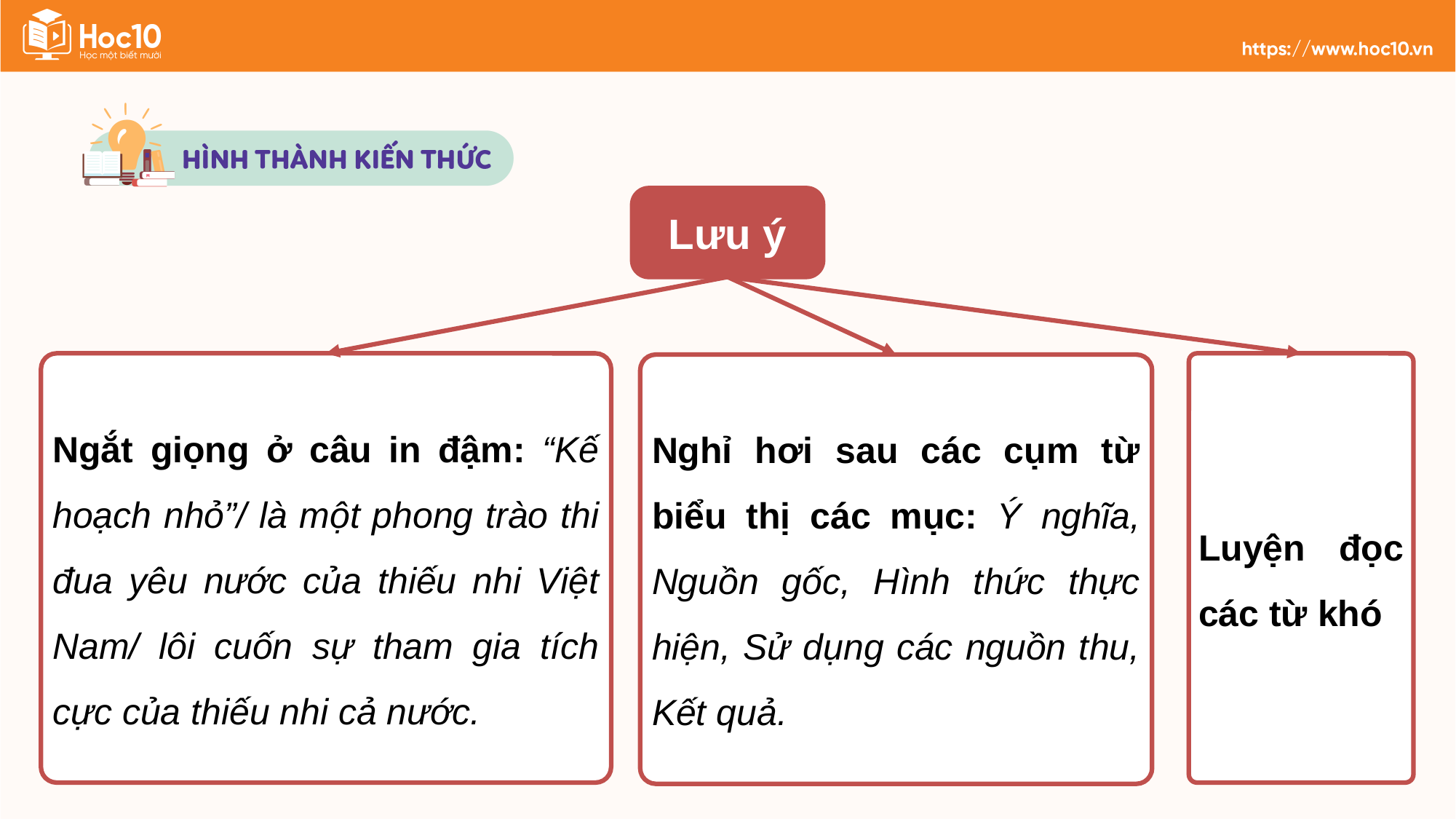

Lưu ý
Ngắt giọng ở câu in đậm: “Kế hoạch nhỏ”/ là một phong trào thi đua yêu nước của thiếu nhi Việt Nam/ lôi cuốn sự tham gia tích cực của thiếu nhi cả nước.
Luyện đọc các từ khó
Nghỉ hơi sau các cụm từ biểu thị các mục: Ý nghĩa, Nguồn gốc, Hình thức thực hiện, Sử dụng các nguồn thu, Kết quả.